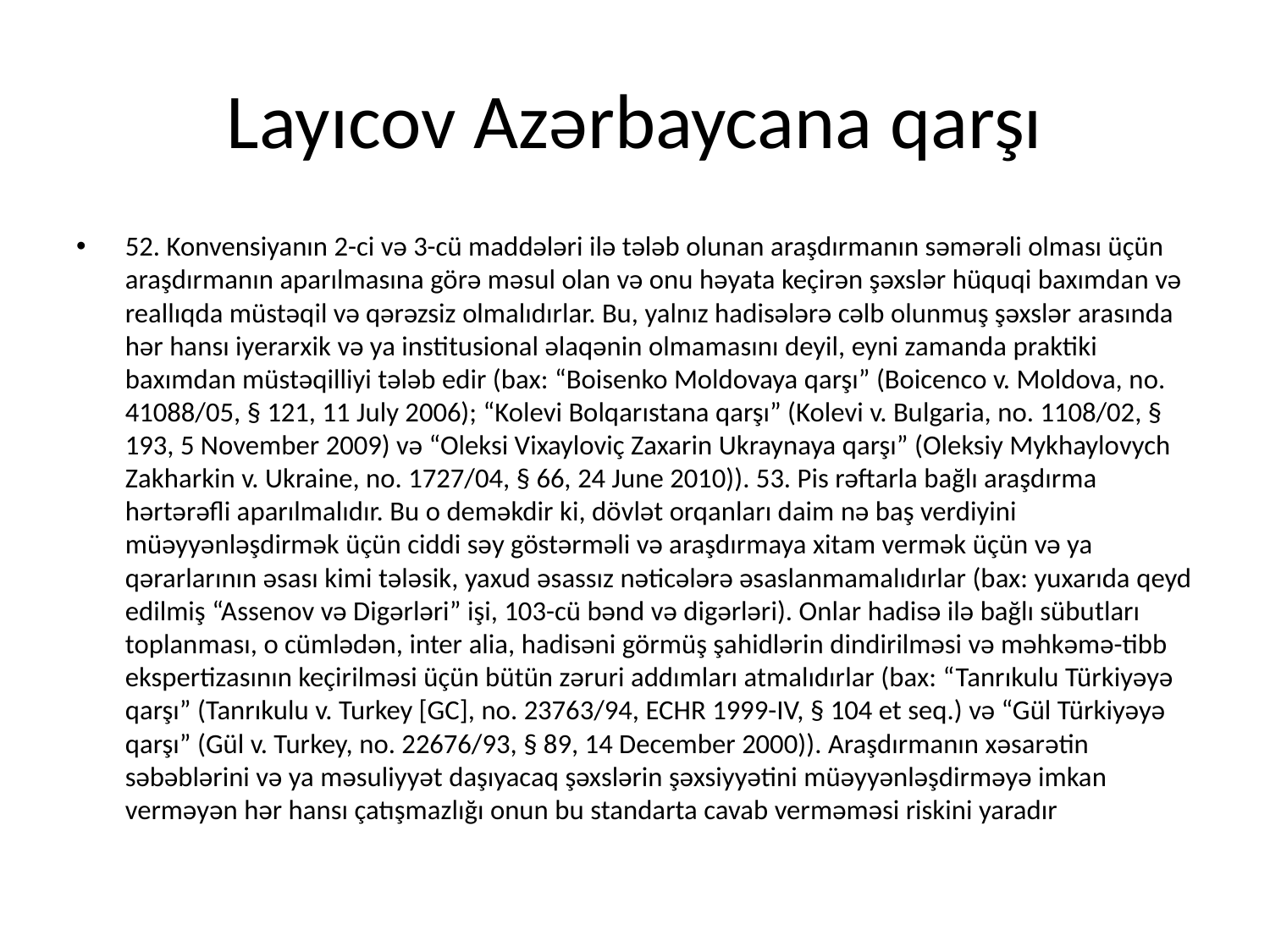

# Layıcov Azərbaycana qarşı
52. Konvensiyanın 2-ci və 3-cü maddələri ilə tələb olunan araşdırmanın səmərəli olması üçün araşdırmanın aparılmasına görə məsul olan və onu həyata keçirən şəxslər hüquqi baxımdan və reallıqda müstəqil və qərəzsiz olmalıdırlar. Bu, yalnız hadisələrə cəlb olunmuş şəxslər arasında hər hansı iyerarxik və ya institusional əlaqənin olmamasını deyil, eyni zamanda praktiki baxımdan müstəqilliyi tələb edir (bax: “Boisenko Moldovaya qarşı” (Boicenco v. Moldova, no. 41088/05, § 121, 11 July 2006); “Kolevi Bolqarıstana qarşı” (Kolevi v. Bulgaria, no. 1108/02, § 193, 5 November 2009) və “Oleksi Vixayloviç Zaxarin Ukraynaya qarşı” (Oleksiy Mykhaylovych Zakharkin v. Ukraine, no. 1727/04, § 66, 24 June 2010)). 53. Pis rəftarla bağlı araşdırma hərtərəfli aparılmalıdır. Bu o deməkdir ki, dövlət orqanları daim nə baş verdiyini müəyyənləşdirmək üçün ciddi səy göstərməli və araşdırmaya xitam vermək üçün və ya qərarlarının əsası kimi tələsik, yaxud əsassız nəticələrə əsaslanmamalıdırlar (bax: yuxarıda qeyd edilmiş “Assenov və Digərləri” işi, 103-cü bənd və digərləri). Onlar hadisə ilə bağlı sübutları toplanması, o cümlədən, inter alia, hadisəni görmüş şahidlərin dindirilməsi və məhkəmə-tibb ekspertizasının keçirilməsi üçün bütün zəruri addımları atmalıdırlar (bax: “Tanrıkulu Türkiyəyə qarşı” (Tanrıkulu v. Turkey [GC], no. 23763/94, ECHR 1999-IV, § 104 et seq.) və “Gül Türkiyəyə qarşı” (Gül v. Turkey, no. 22676/93, § 89, 14 December 2000)). Araşdırmanın xəsarətin səbəblərini və ya məsuliyyət daşıyacaq şəxslərin şəxsiyyətini müəyyənləşdirməyə imkan verməyən hər hansı çatışmazlığı onun bu standarta cavab verməməsi riskini yaradır